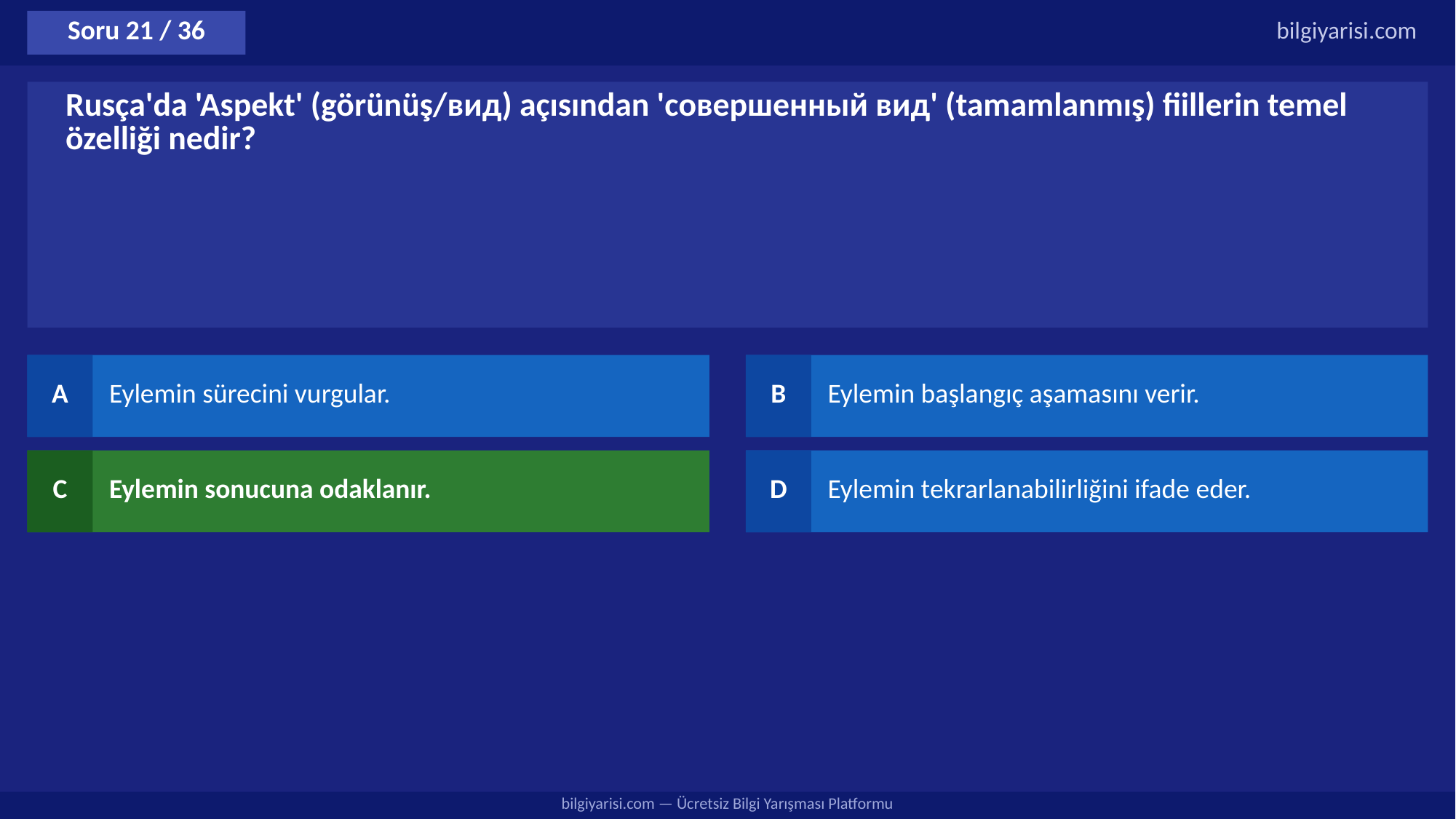

Soru 21 / 36
bilgiyarisi.com

Rusça'da 'Aspekt' (görünüş/вид) açısından 'совершенный вид' (tamamlanmış) fiillerin temel özelliği nedir?

A
Eylemin sürecini vurgular.

B
Eylemin başlangıç aşamasını verir.

C
Eylemin sonucuna odaklanır.

D
Eylemin tekrarlanabilirliğini ifade eder.
bilgiyarisi.com — Ücretsiz Bilgi Yarışması Platformu